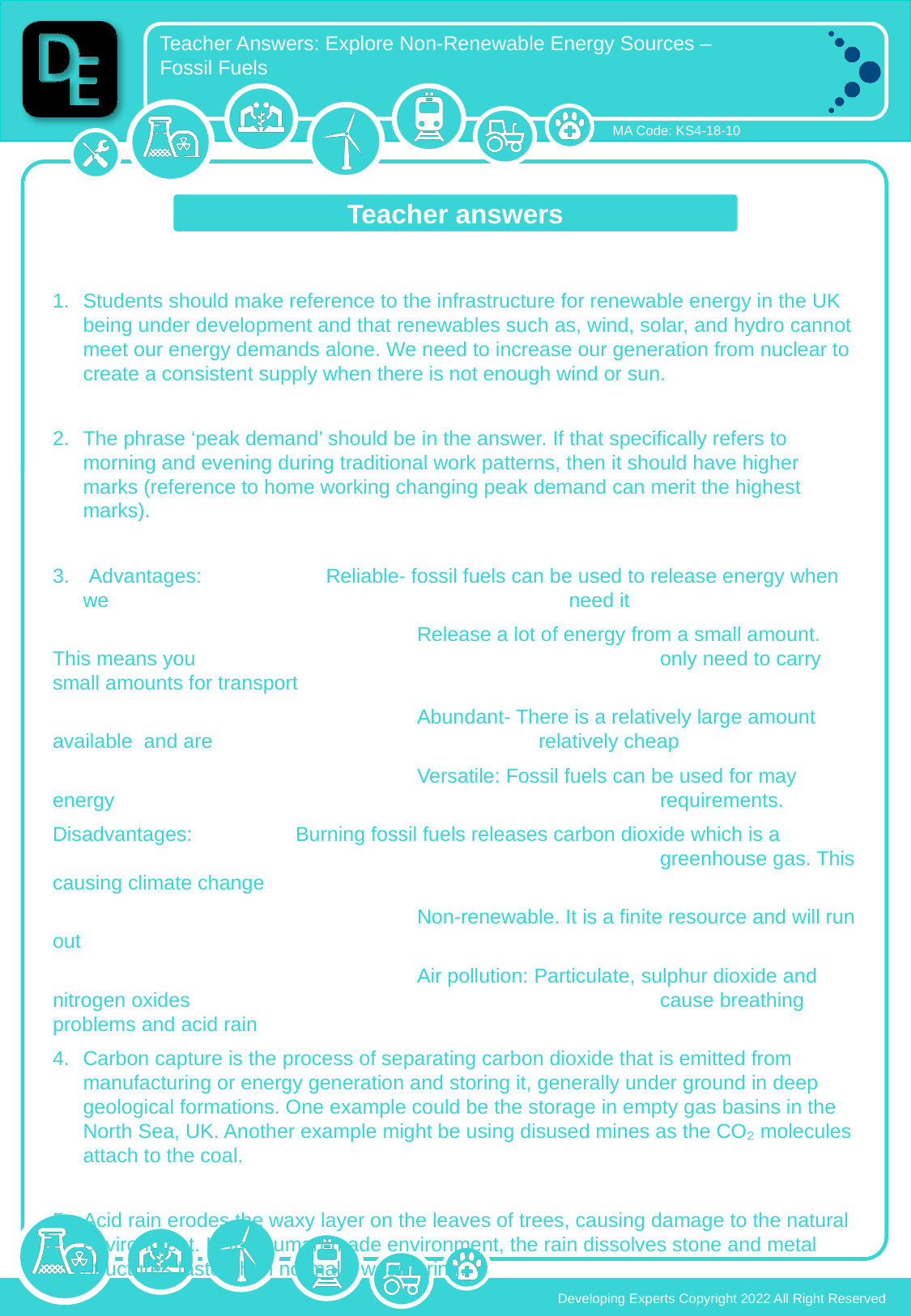

Teacher answers

Students should make reference to the infrastructure for renewable energy in the UK being under development and that renewables such as, wind, solar, and hydro cannot meet our energy demands alone. We need to increase our generation from nuclear to create a consistent supply when there is not enough wind or sun.
The phrase ‘peak demand’ should be in the answer. If that specifically refers to morning and evening during traditional work patterns, then it should have higher marks (reference to home working changing peak demand can merit the highest marks).
 Advantages: 	Reliable- fossil fuels can be used to release energy when we 				need it
			Release a lot of energy from a small amount. This means you  				only need to carry small amounts for transport
			Abundant- There is a relatively large amount available  and are  			relatively cheap
			Versatile: Fossil fuels can be used for may energy 					requirements.
Disadvantages:	Burning fossil fuels releases carbon dioxide which is a 					greenhouse gas. This causing climate change
			Non-renewable. It is a finite resource and will run out
			Air pollution: Particulate, sulphur dioxide and nitrogen oxides 				cause breathing problems and acid rain
Carbon capture is the process of separating carbon dioxide that is emitted from manufacturing or energy generation and storing it, generally under ground in deep geological formations. One example could be the storage in empty gas basins in the North Sea, UK. Another example might be using disused mines as the CO₂ molecules attach to the coal.
Acid rain erodes the waxy layer on the leaves of trees, causing damage to the natural environment. In the human-made environment, the rain dissolves stone and metal structures faster than normally weathering.